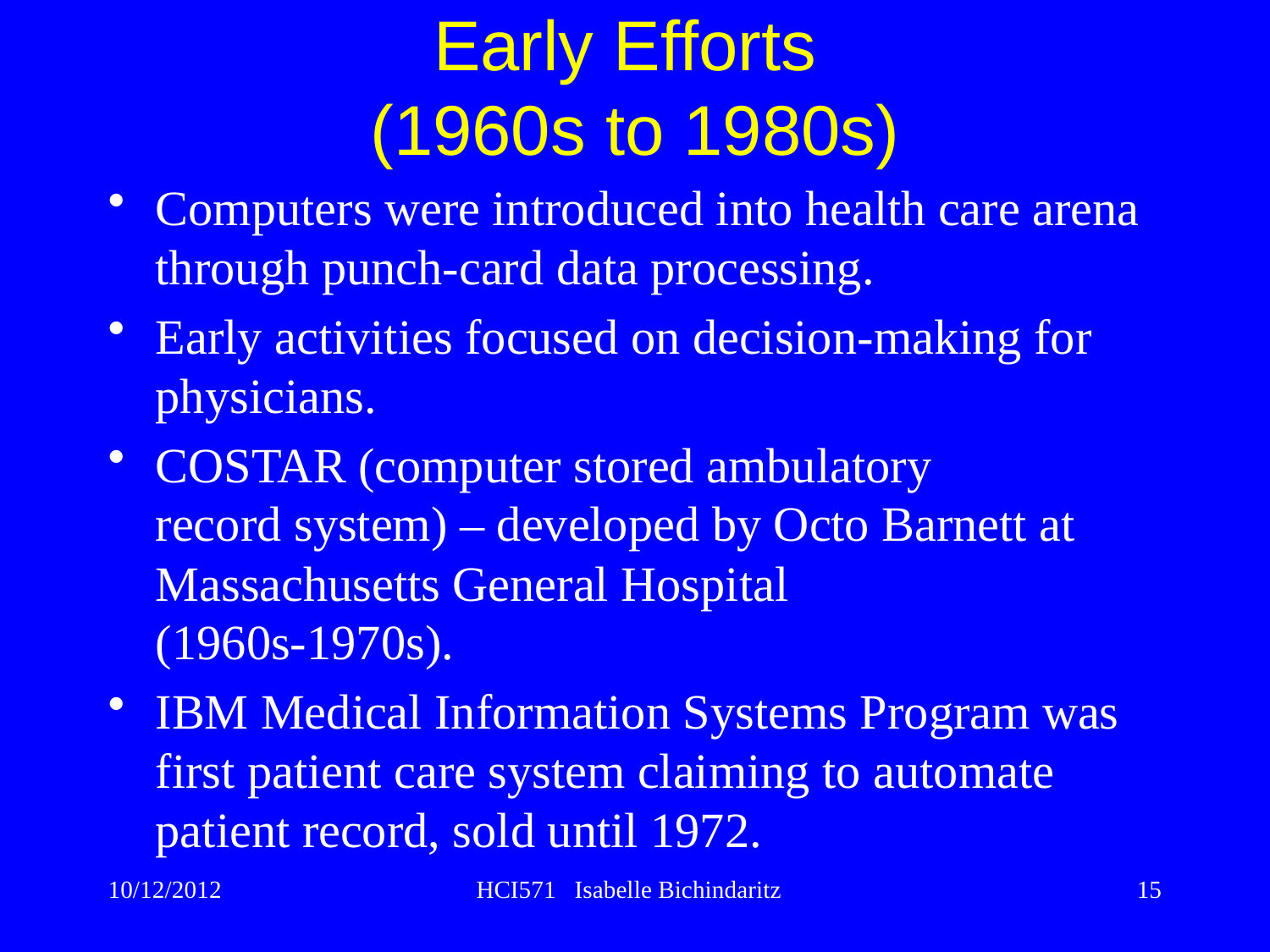

Early Efforts
(1960s to 1980s)
Computers were introduced into health care arena through punch-card data processing.
Early activities focused on decision-making for physicians.
COSTAR (computer stored ambulatory
record system) – developed by Octo Barnett at Massachusetts General Hospital
(1960s-1970s).
IBM Medical Information Systems Program was first patient care system claiming to automate patient record, sold until 1972.
10/12/2012
HCI571   Isabelle Bichindaritz
15